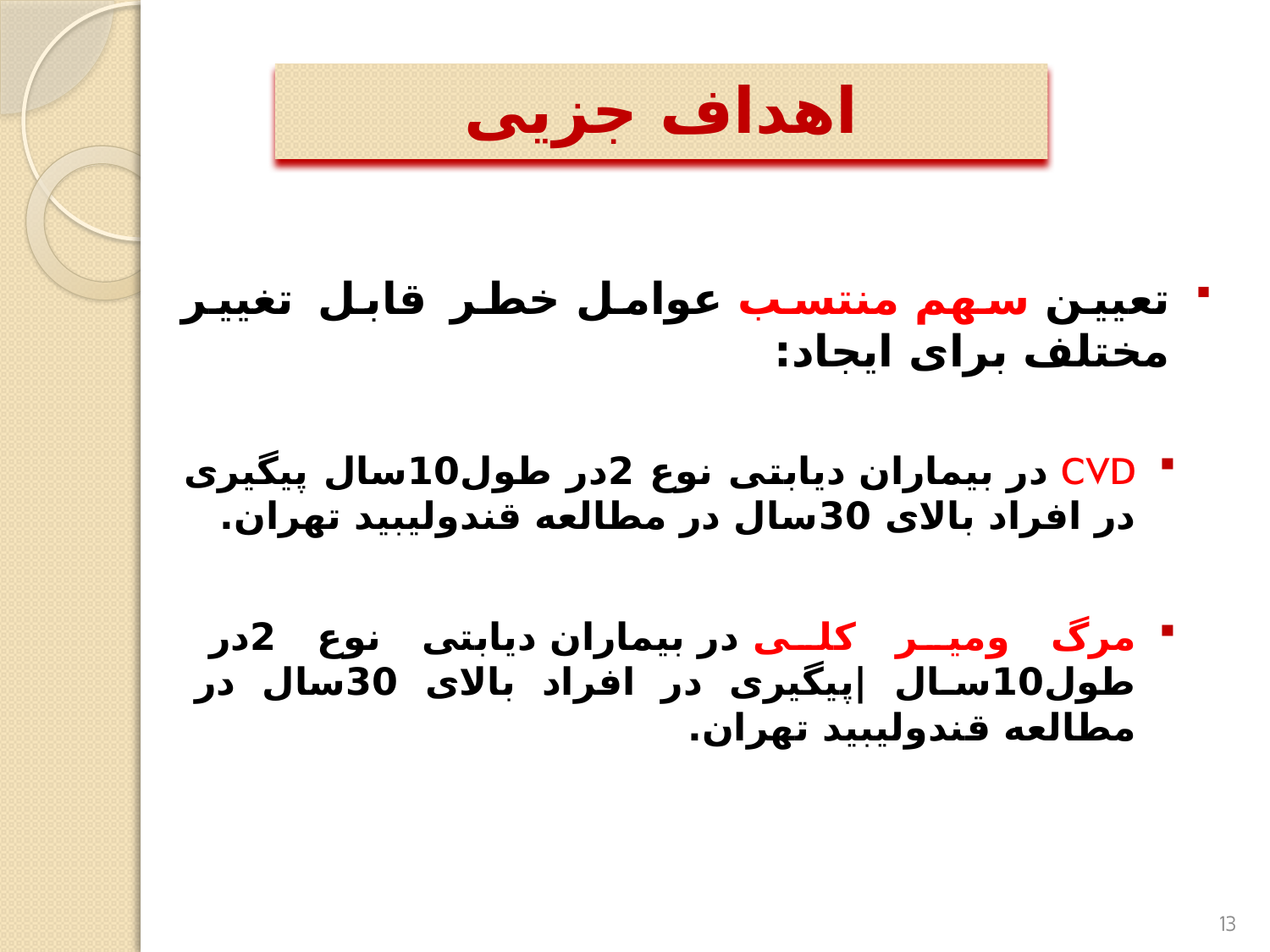

اهداف جزیی
تعیین سهم منتسب عوامل خطر قابل تغییر مختلف برای ایجاد:

CVD در بیماران دیابتی نوع 2در طول10سال پیگیری در افراد بالای 30سال در مطالعه قندولیبید تهران.

مرگ ومیر کلی در بیماران دیابتی نوع 2در طول10سال |پیگیری در افراد بالای 30سال در مطالعه قندولیبید تهران.

13